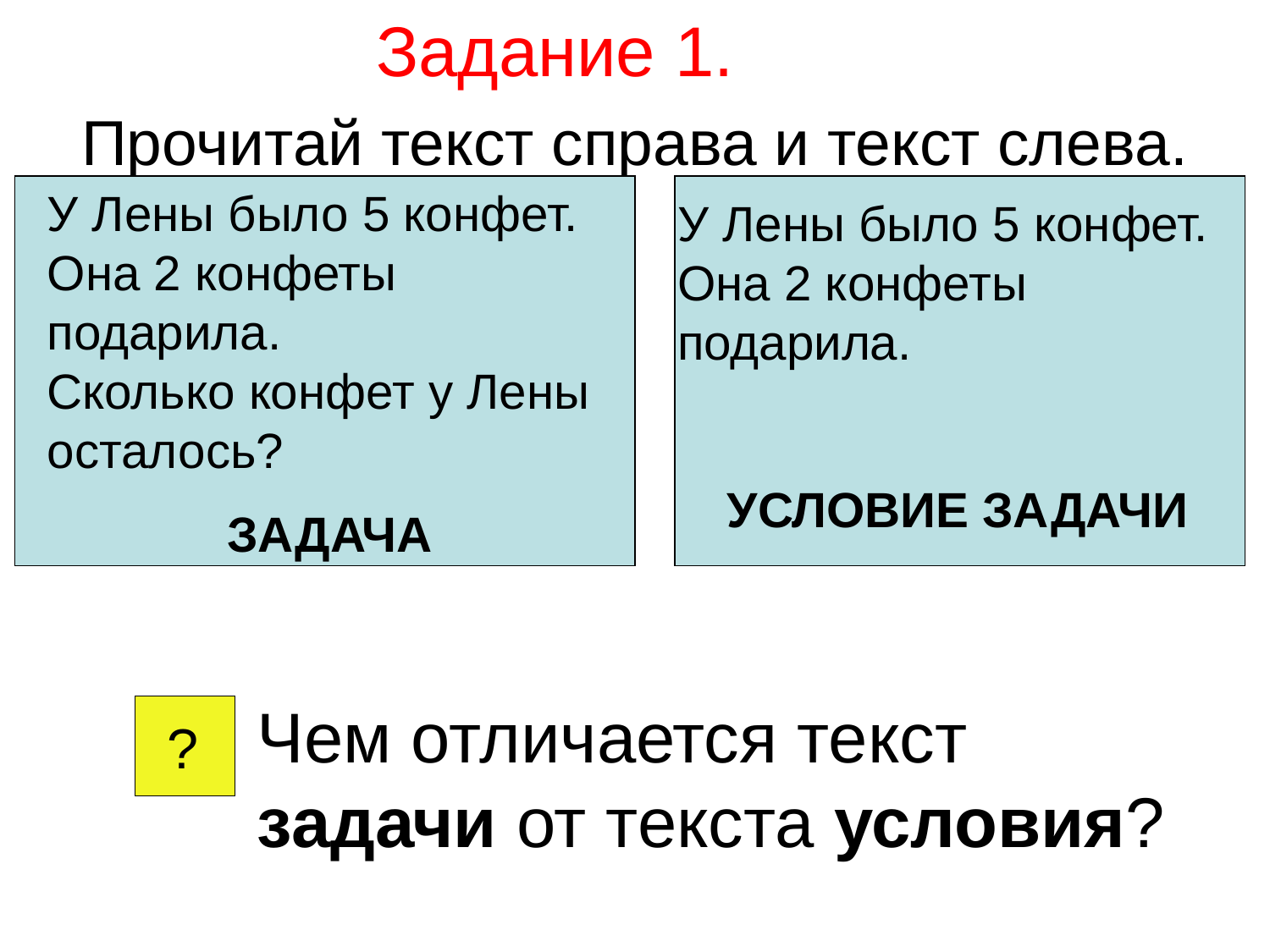

Задание 1.
Прочитай текст справа и текст слева.

У Лены было 5 конфет. Она 2 конфеты подарила.
Сколько конфет у Лены осталось?
ЗАДАЧА

У Лены было 5 конфет. Она 2 конфеты подарила.

УСЛОВИЕ ЗАДАЧИ
Чем отличается текст задачи от текста условия?

?